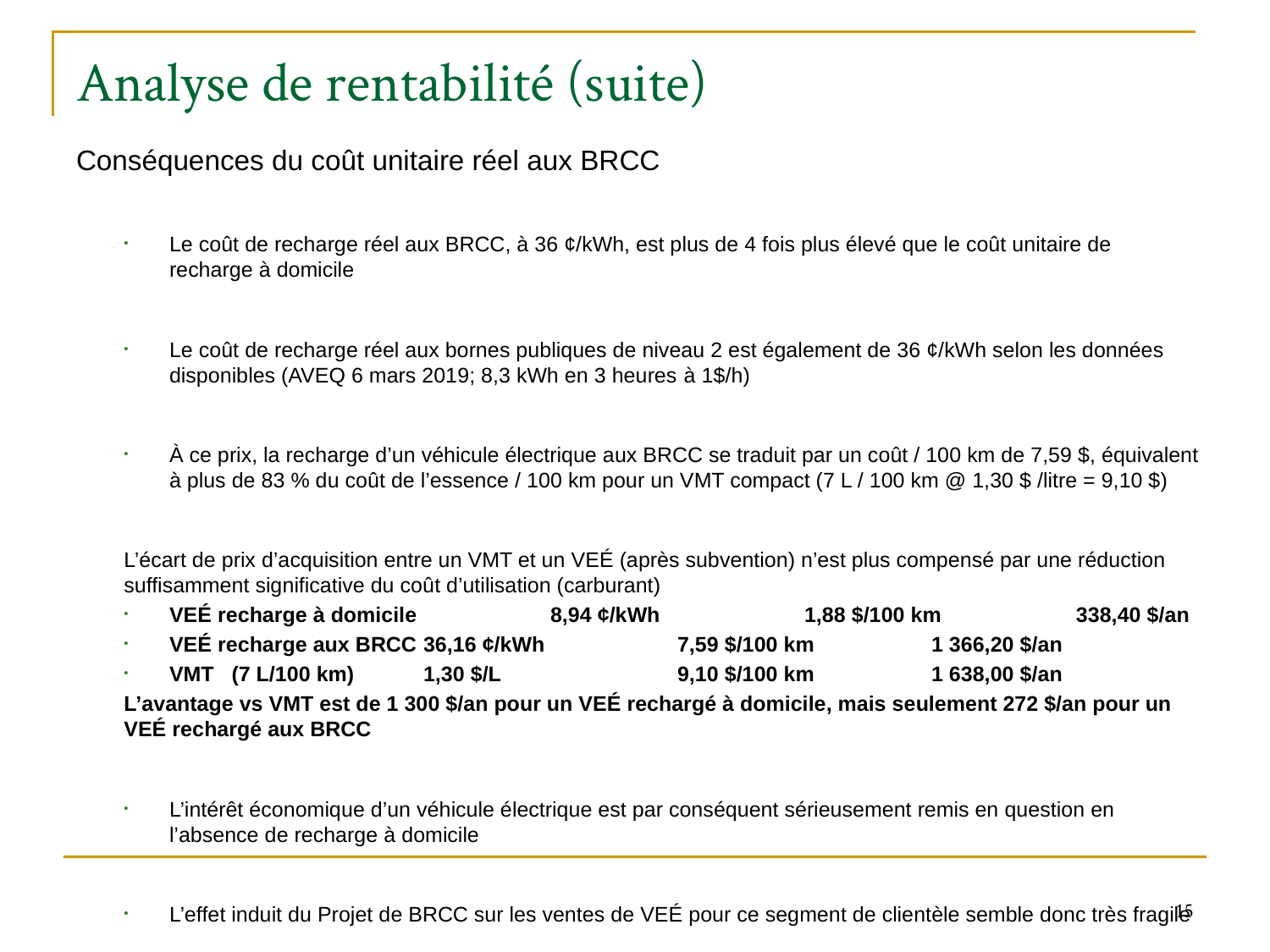

# Analyse de rentabilité (suite)
Conséquences du coût unitaire réel aux BRCC

Le coût de recharge réel aux BRCC, à 36 ¢/kWh, est plus de 4 fois plus élevé que le coût unitaire de recharge à domicile

Le coût de recharge réel aux bornes publiques de niveau 2 est également de 36 ¢/kWh selon les données disponibles (AVEQ 6 mars 2019; 8,3 kWh en 3 heures à 1$/h)

À ce prix, la recharge d’un véhicule électrique aux BRCC se traduit par un coût / 100 km de 7,59 $, équivalent à plus de 83 % du coût de l’essence / 100 km pour un VMT compact (7 L / 100 km @ 1,30 $ /litre = 9,10 $)

L’écart de prix d’acquisition entre un VMT et un VEÉ (après subvention) n’est plus compensé par une réduction suffisamment significative du coût d’utilisation (carburant)
VEÉ recharge à domicile 	8,94 ¢/kWh		1,88 $/100 km	   338,40 $/an
VEÉ recharge aux BRCC	36,16 ¢/kWh		7,59 $/100 km	1 366,20 $/an
VMT   (7 L/100 km)	1,30 $/L		9,10 $/100 km	1 638,00 $/an
L’avantage vs VMT est de 1 300 $/an pour un VEÉ rechargé à domicile, mais seulement 272 $/an pour un VEÉ rechargé aux BRCC

L’intérêt économique d’un véhicule électrique est par conséquent sérieusement remis en question en l’absence de recharge à domicile

L’effet induit du Projet de BRCC sur les ventes de VEÉ pour ce segment de clientèle semble donc très fragile

15